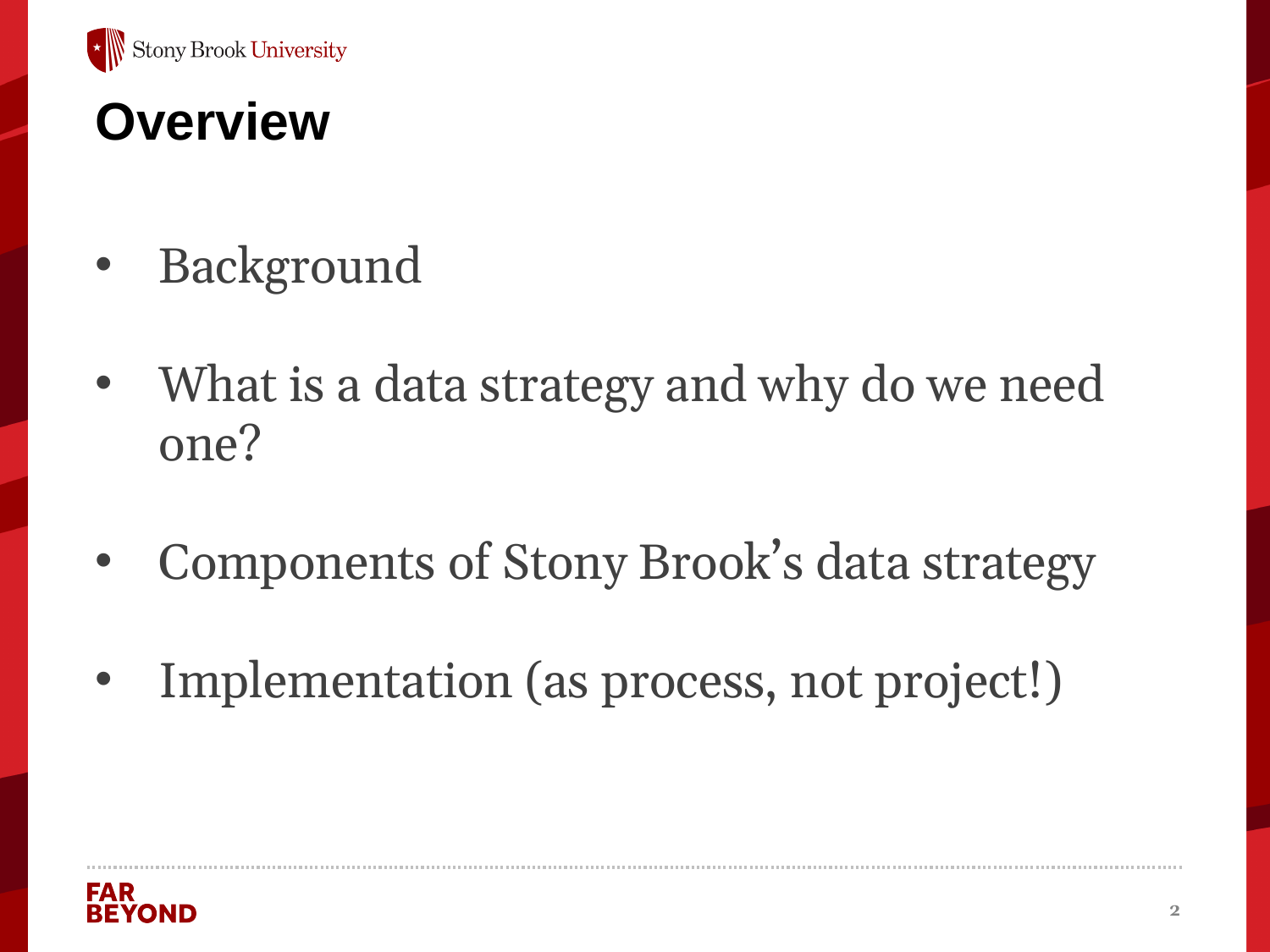

# Overview
Background

What is a data strategy and why do we need one?

Components of Stony Brook’s data strategy
Implementation (as process, not project!)
2